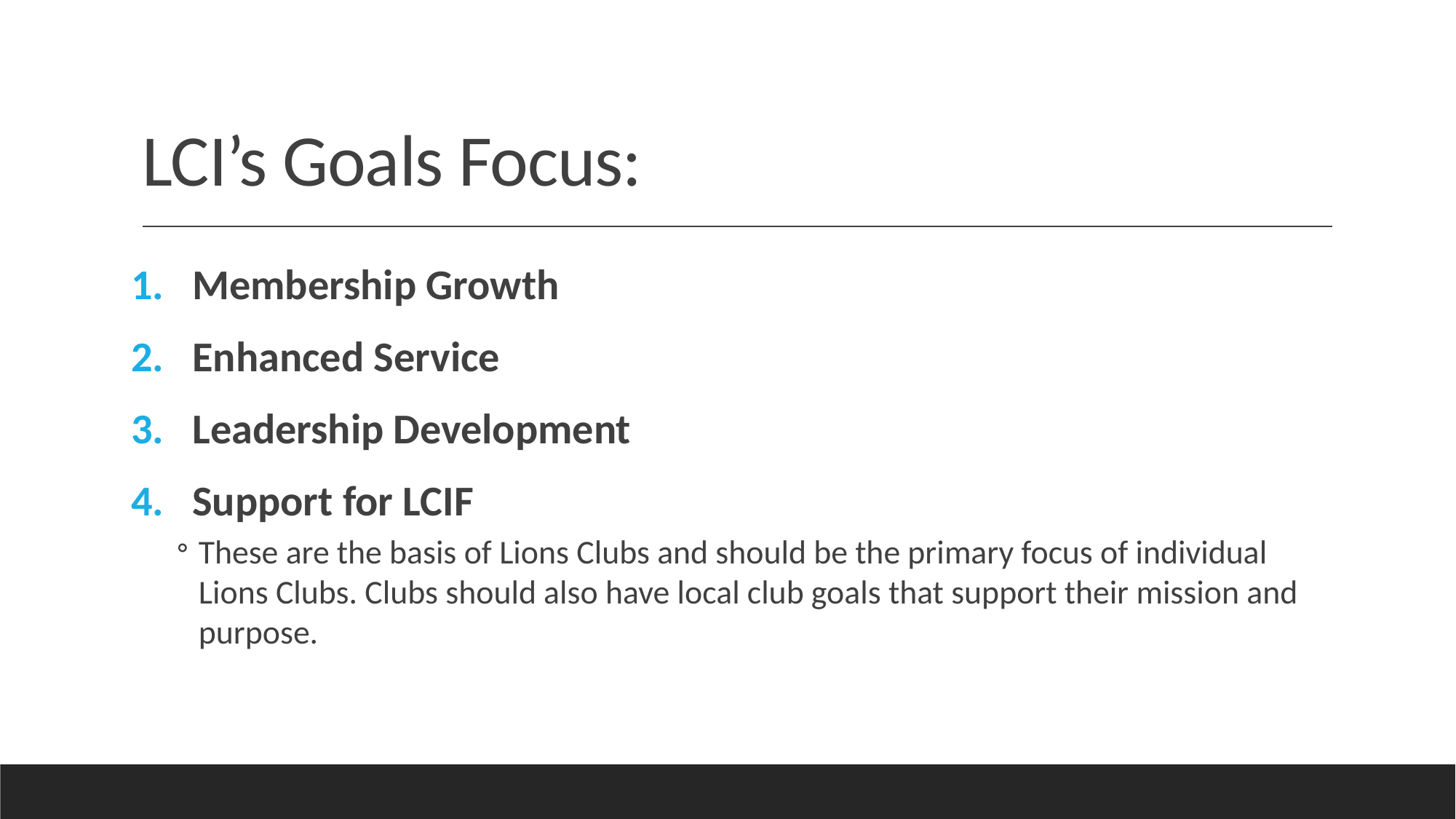

# LCI’s Goals Focus:
Membership Growth
Enhanced Service
Leadership Development
Support for LCIF
These are the basis of Lions Clubs and should be the primary focus of individual Lions Clubs. Clubs should also have local club goals that support their mission and purpose.